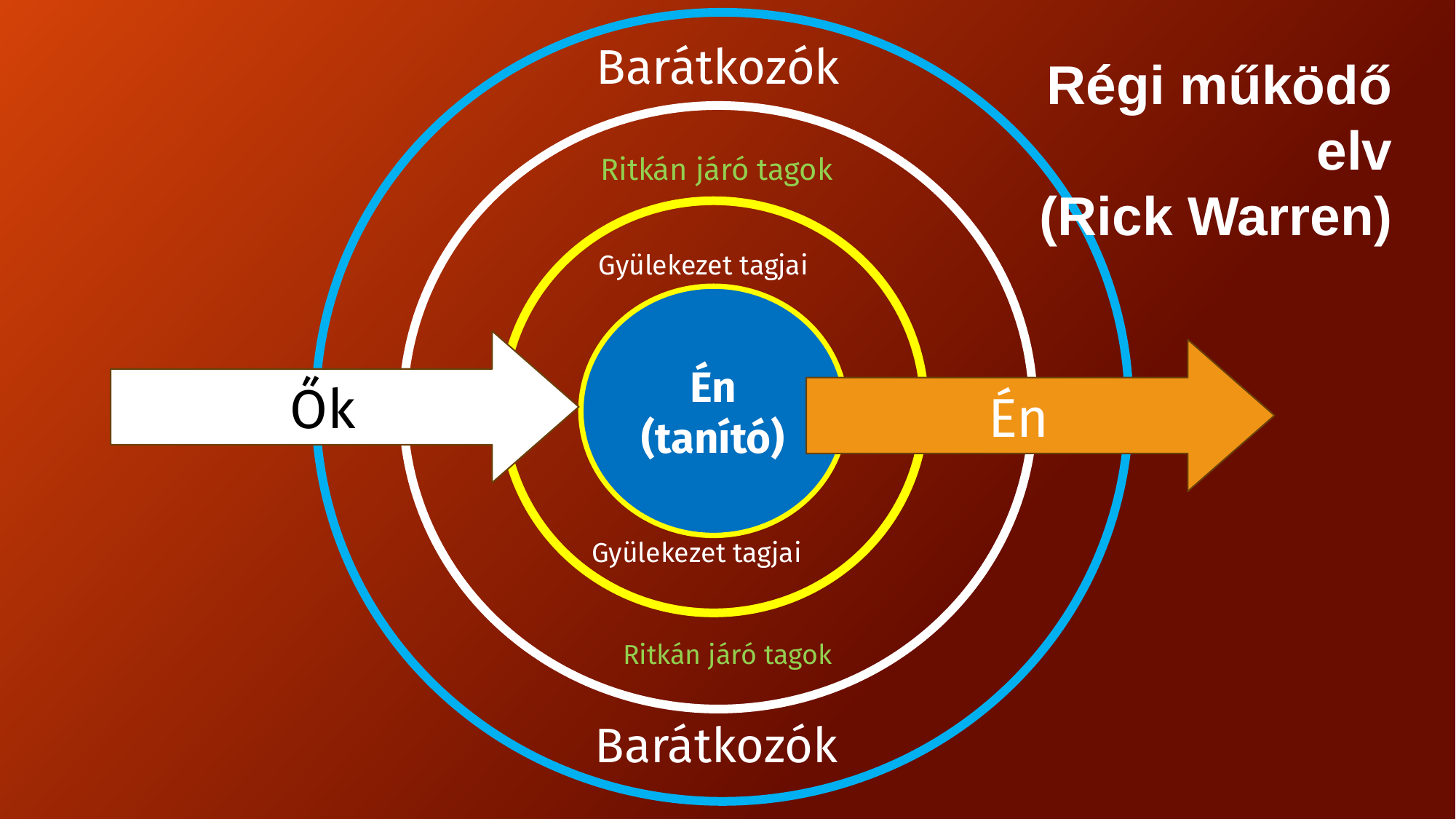

Barátkozók
Régi működő elv
(Rick Warren)

Ritkán járó tagok

Gyülekezet tagjai
Én (tanító)
Ők
Én
Gyülekezet tagjai
Ritkán járó tagok
Barátkozók